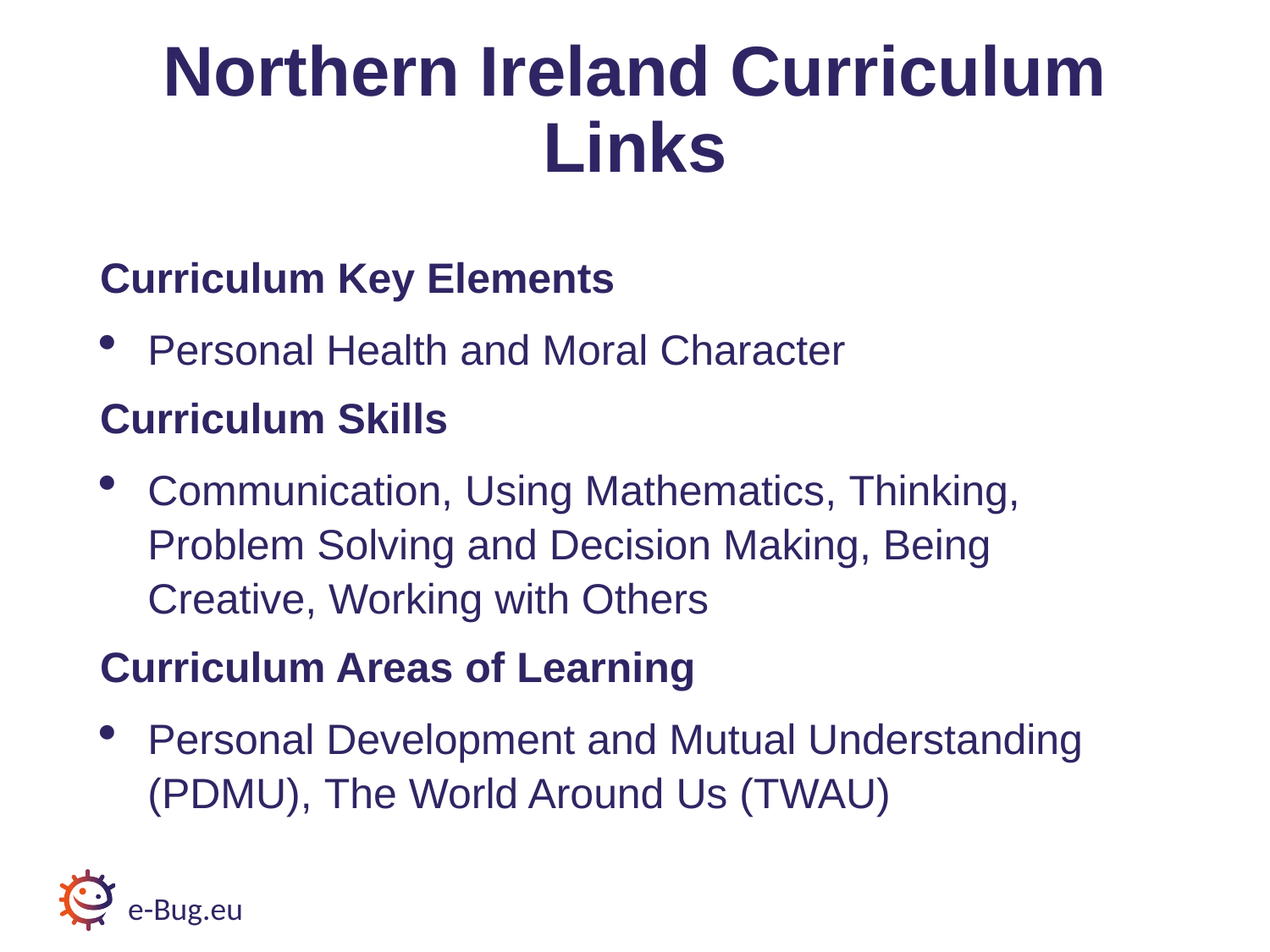

# Northern Ireland Curriculum Links
Curriculum Key Elements
Personal Health and Moral Character
Curriculum Skills
Communication, Using Mathematics, Thinking, Problem Solving and Decision Making, Being Creative, Working with Others
Curriculum Areas of Learning
Personal Development and Mutual Understanding (PDMU), The World Around Us (TWAU)

e-Bug.eu